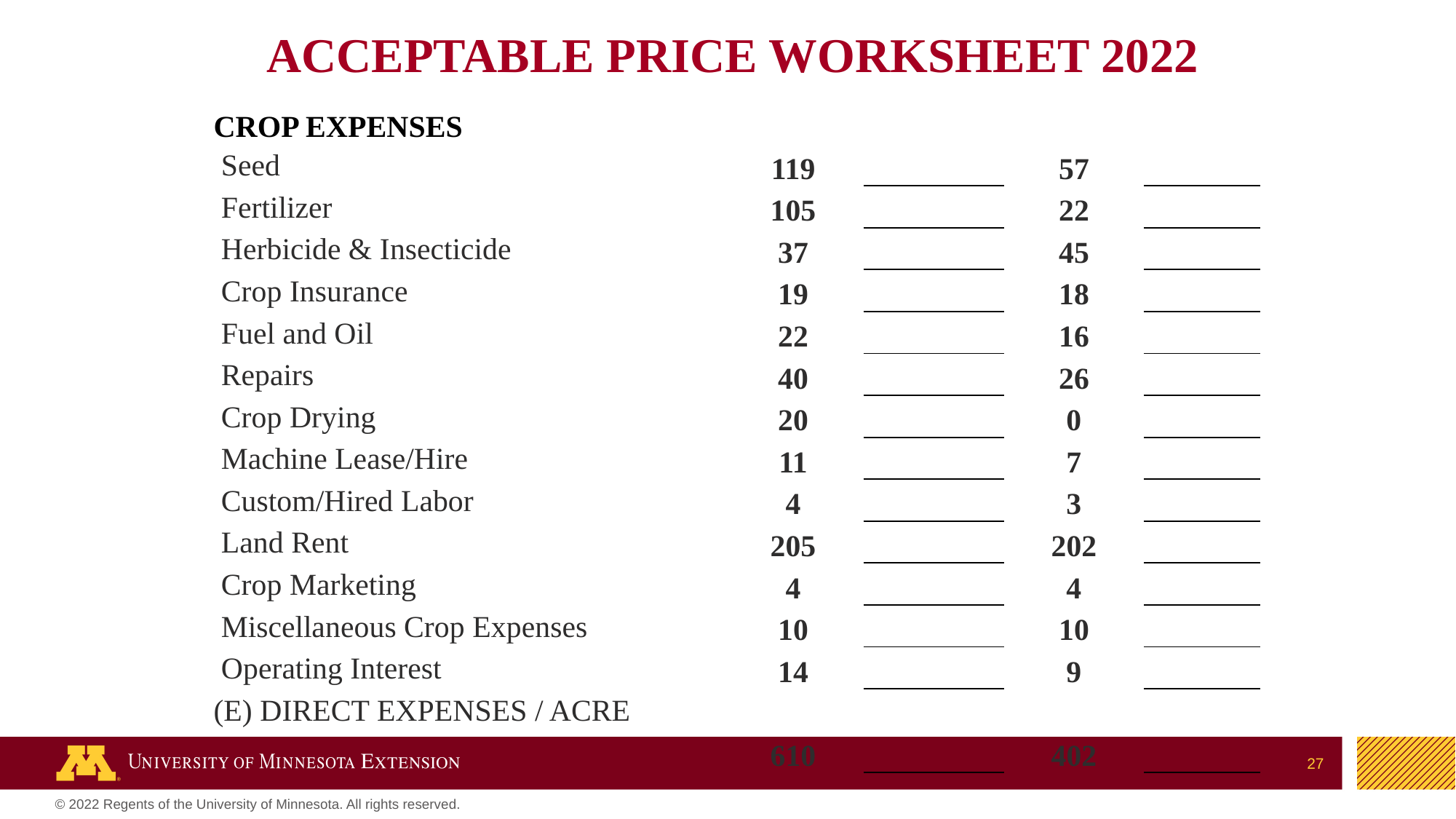

ACCEPTABLE PRICE WORKSHEET 2022
| CROP EXPENSES |  |  |  |  |
| --- | --- | --- | --- | --- |
| Seed | 119 |  | 57 |  |
| Fertilizer | 105 |  | 22 |  |
| Herbicide & Insecticide | 37 |  | 45 |  |
| Crop Insurance | 19 |  | 18 |  |
| Fuel and Oil | 22 |  | 16 |  |
| Repairs | 40 |  | 26 |  |
| Crop Drying | 20 |  | 0 |  |
| Machine Lease/Hire | 11 |  | 7 |  |
| Custom/Hired Labor | 4 |  | 3 |  |
| Land Rent | 205 |  | 202 |  |
| Crop Marketing | 4 |  | 4 |  |
| Miscellaneous Crop Expenses | 10 |  | 10 |  |
| Operating Interest | 14 |  | 9 |  |
| (E) DIRECT EXPENSES / ACRE | 610 |  | 402 |  |